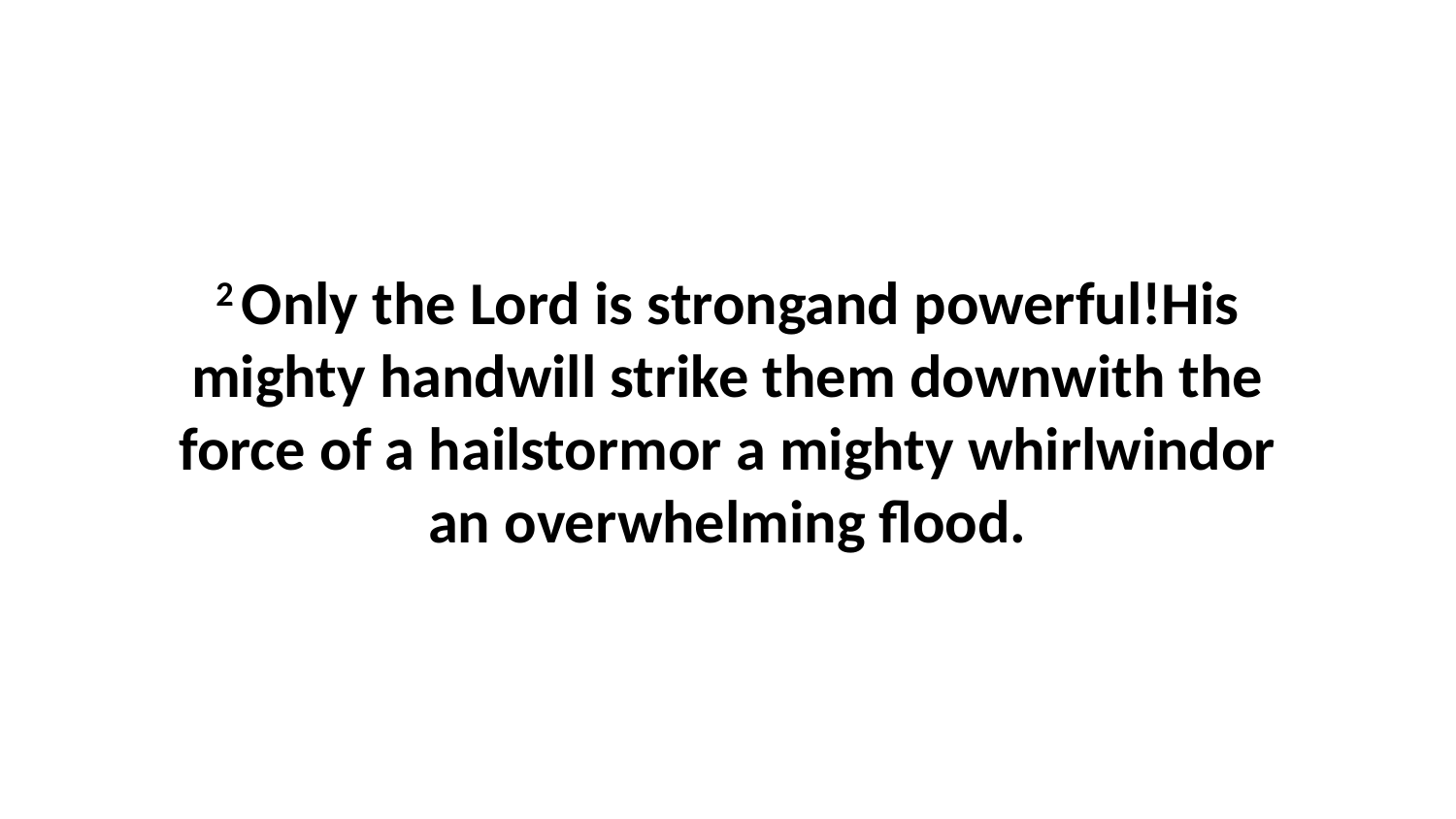

2 Only the Lord is strongand powerful!His mighty handwill strike them downwith the force of a hailstormor a mighty whirlwindor an overwhelming flood.